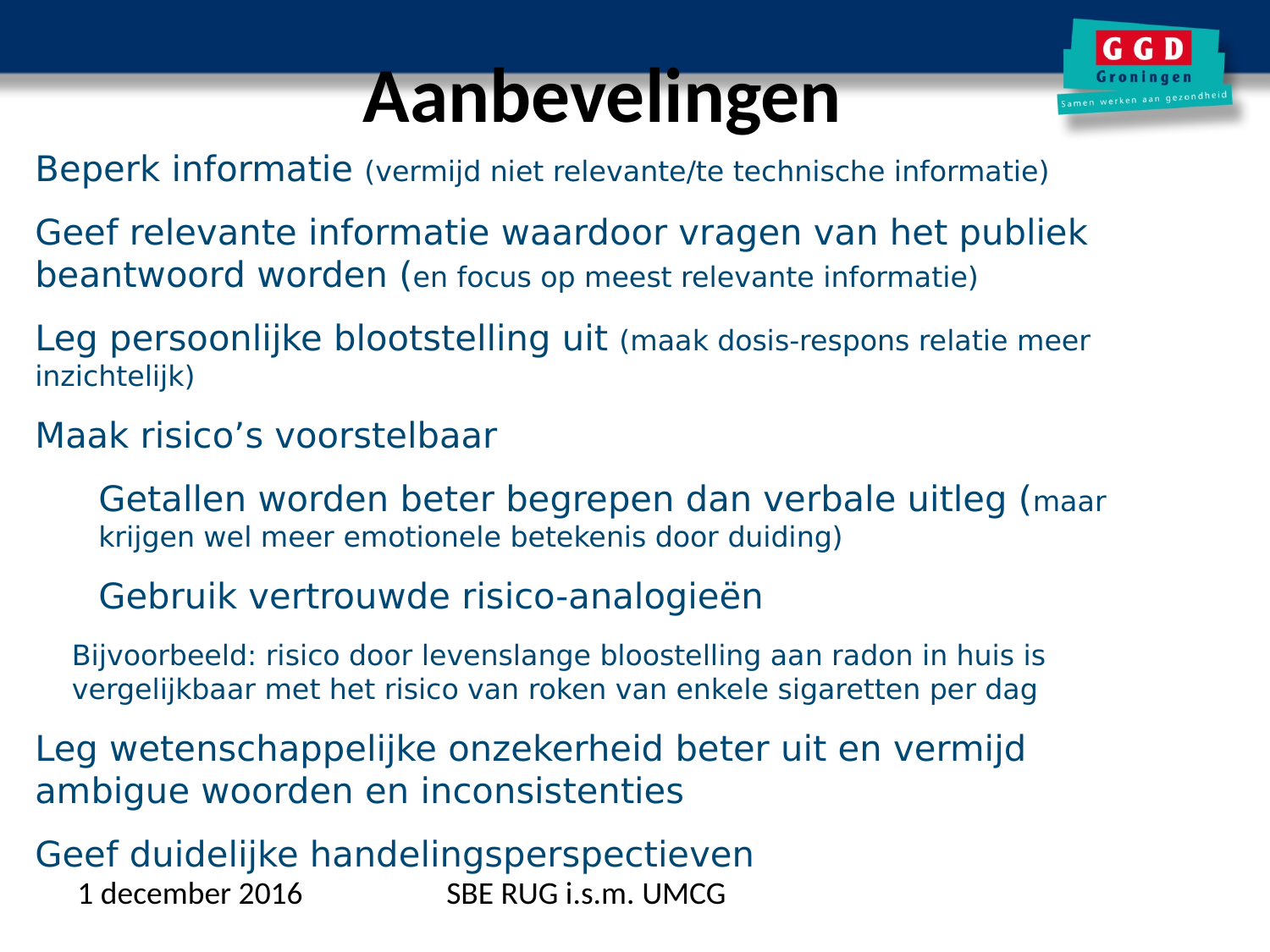

Aanbevelingen
Beperk informatie (vermijd niet relevante/te technische informatie)
Geef relevante informatie waardoor vragen van het publiek beantwoord worden (en focus op meest relevante informatie)
Leg persoonlijke blootstelling uit (maak dosis-respons relatie meer inzichtelijk)
Maak risico’s voorstelbaar
Getallen worden beter begrepen dan verbale uitleg (maar krijgen wel meer emotionele betekenis door duiding)
Gebruik vertrouwde risico-analogieën
Bijvoorbeeld: risico door levenslange bloostelling aan radon in huis is vergelijkbaar met het risico van roken van enkele sigaretten per dag
Leg wetenschappelijke onzekerheid beter uit en vermijd ambigue woorden en inconsistenties
Geef duidelijke handelingsperspectieven

1 december 2016
SBE RUG i.s.m. UMCG